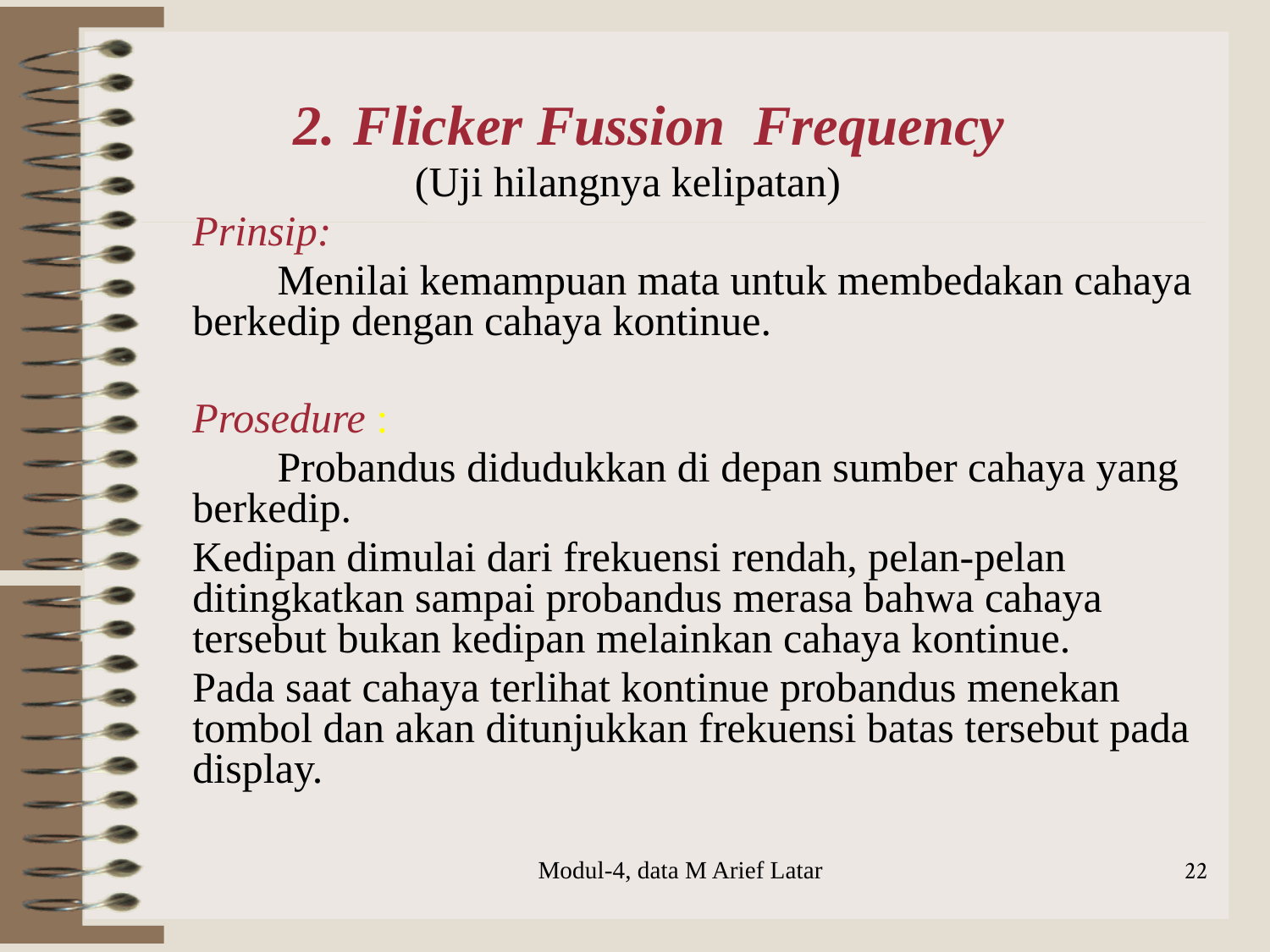

2.  Flicker Fussion  Frequency
                     (Uji hilangnya kelipatan)
Prinsip:
        Menilai kemampuan mata untuk membedakan cahaya berkedip dengan cahaya kontinue.

Prosedure :
        Probandus didudukkan di depan sumber cahaya yang berkedip.
Kedipan dimulai dari frekuensi rendah, pelan-pelan ditingkatkan sampai probandus merasa bahwa cahaya tersebut bukan kedipan melainkan cahaya kontinue.
Pada saat cahaya terlihat kontinue probandus menekan tombol dan akan ditunjukkan frekuensi batas tersebut pada display.
Modul-4, data M Arief Latar
22